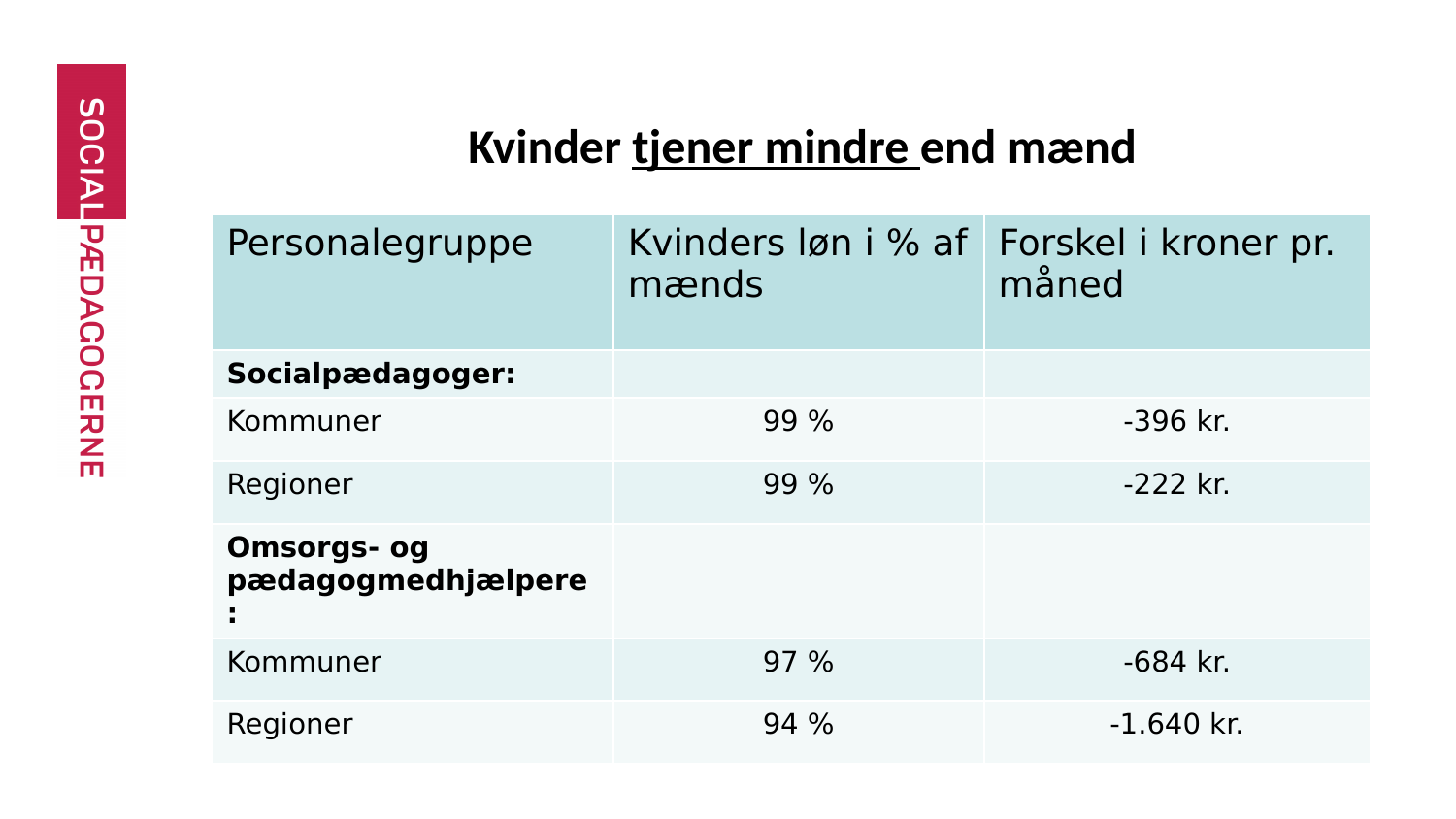

# Kvinder tjener mindre end mænd
| Personalegruppe | Kvinders løn i % af mænds | Forskel i kroner pr. måned |
| --- | --- | --- |
| Socialpædagoger: |  |  |
| Kommuner | 99 % | -396 kr. |
| Regioner | 99 % | -222 kr. |
| Omsorgs- og pædagogmedhjælpere: |  |  |
| Kommuner | 97 % | -684 kr. |
| Regioner | 94 % | -1.640 kr. |